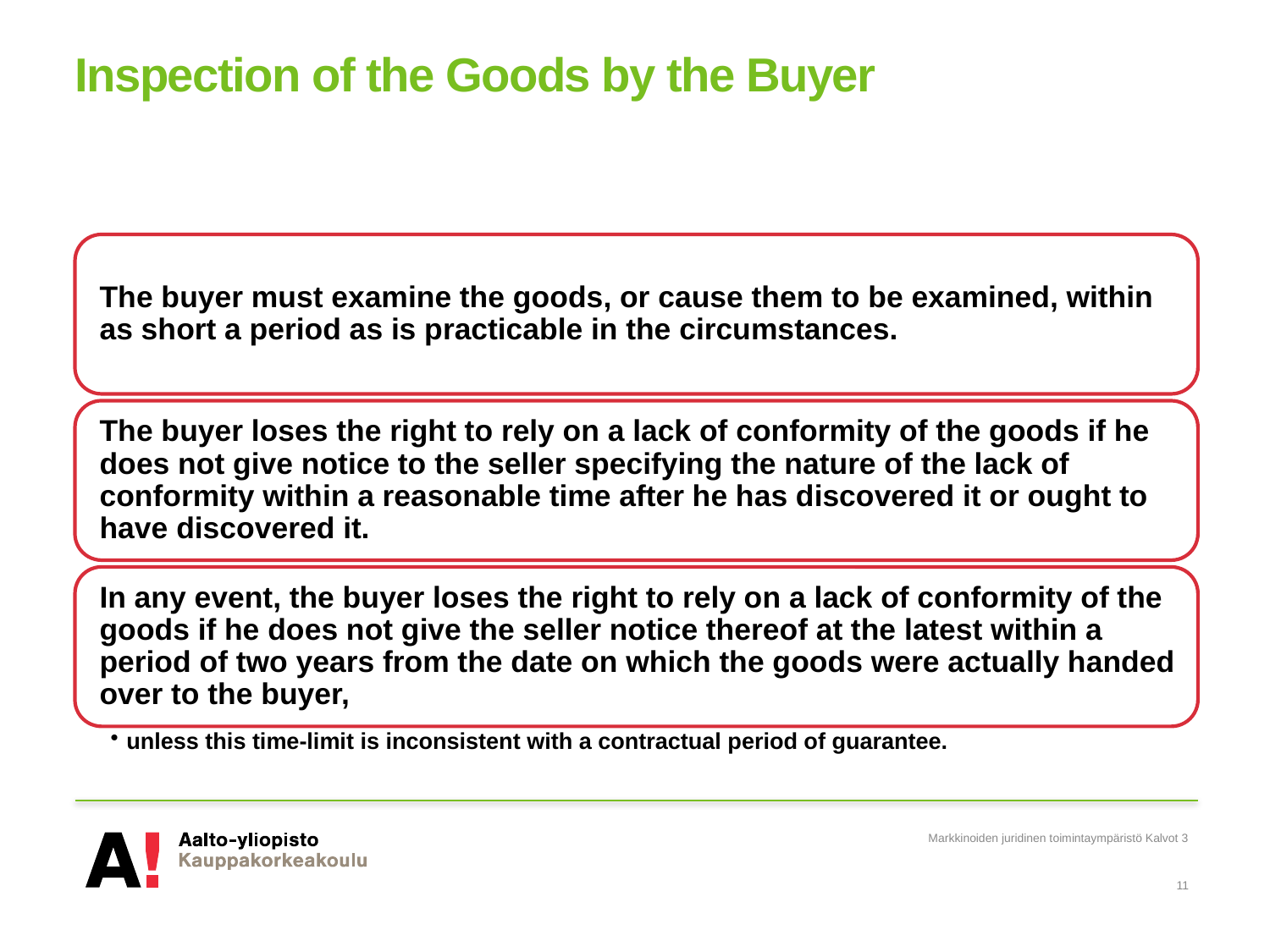

# Inspection of the Goods by the Buyer
The buyer must examine the goods, or cause them to be examined, within as short a period as is practicable in the circumstances.
The buyer loses the right to rely on a lack of conformity of the goods if he does not give notice to the seller specifying the nature of the lack of conformity within a reasonable time after he has discovered it or ought to have discovered it.
In any event, the buyer loses the right to rely on a lack of conformity of the goods if he does not give the seller notice thereof at the latest within a period of two years from the date on which the goods were actually handed over to the buyer,
unless this time-limit is inconsistent with a contractual period of guarantee.
Markkinoiden juridinen toimintaympäristö Kalvot 3
11